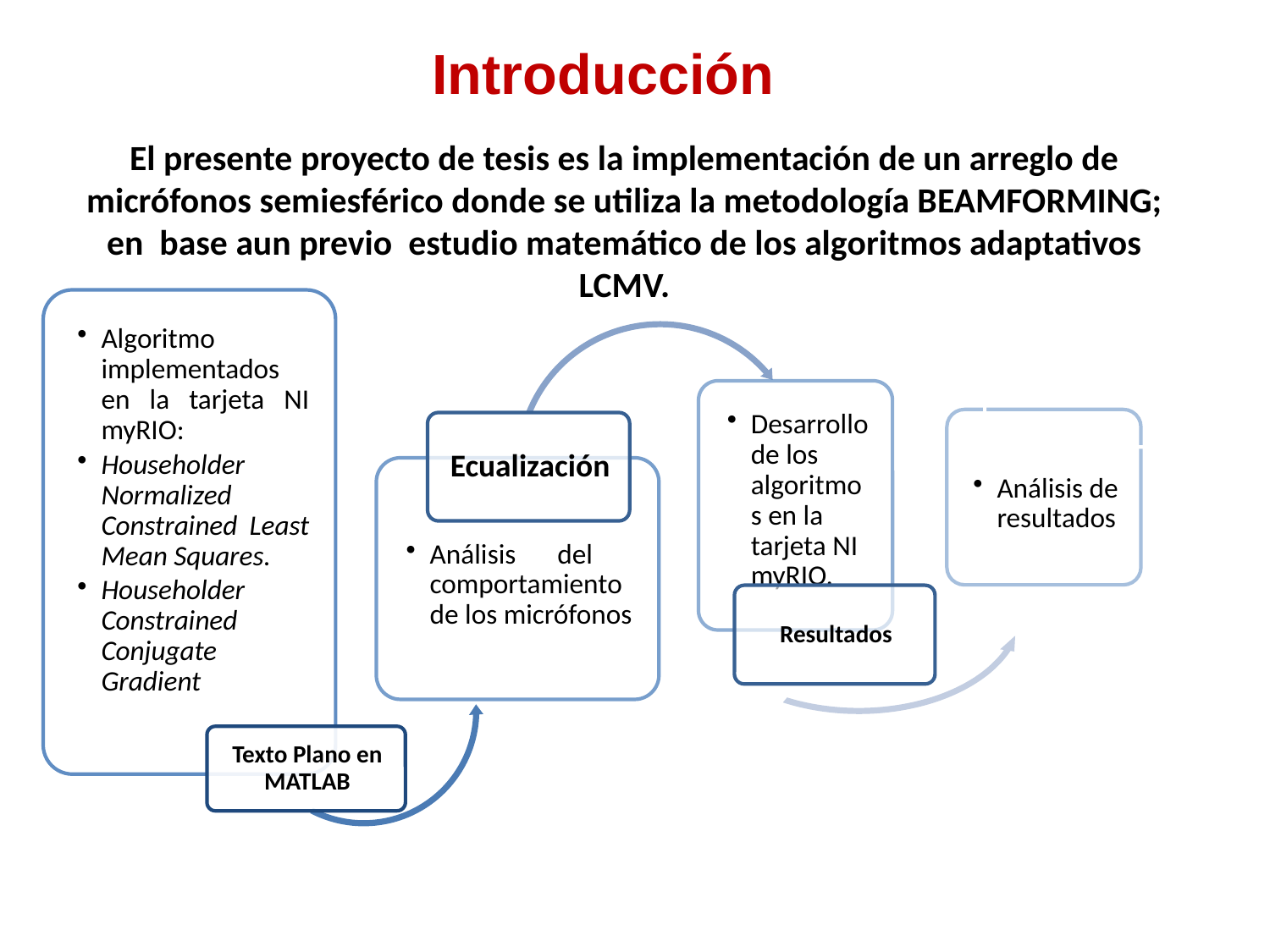

Introducción
El presente proyecto de tesis es la implementación de un arreglo de micrófonos semiesférico donde se utiliza la metodología BEAMFORMING; en  base aun previo  estudio matemático de los algoritmos adaptativos LCMV.
Algoritmo implementados en la tarjeta NI myRIO:
Householder Normalized Constrained Least Mean Squares.
Householder Constrained Conjugate Gradient

Texto Plano en MATLAB
Análisis del  comportamiento de los micrófonos
Ecualización
Desarrollo de los algoritmos en la tarjeta NI myRIO.
Resultados
Análisis de resultados